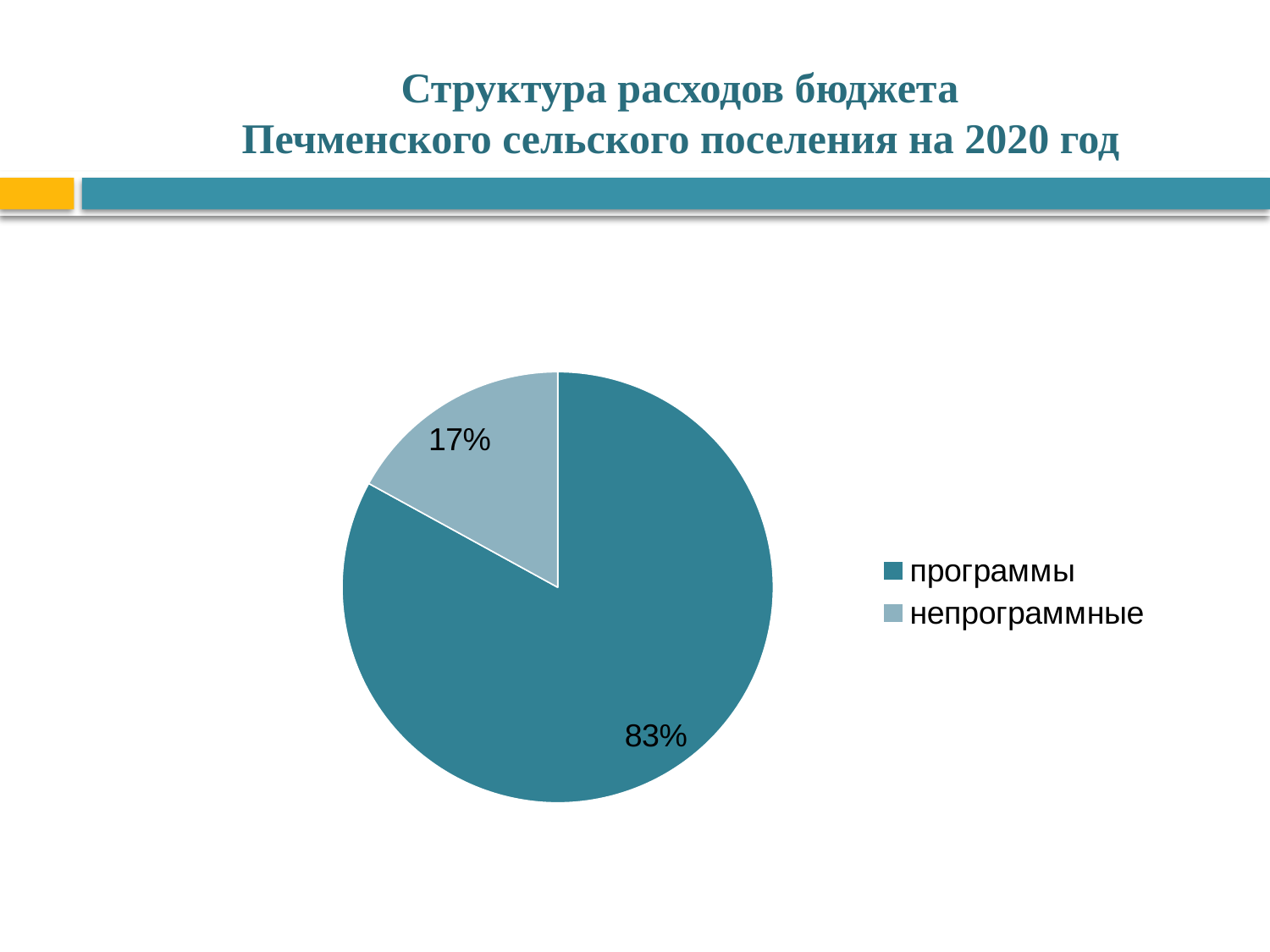

# Структура расходов бюджета Печменского сельского поселения на 2020 год

### Chart

| Category | Столбец1 |
|---|---|
| программы | 0.8300000000000003 |
| непрограммные | 0.17 |